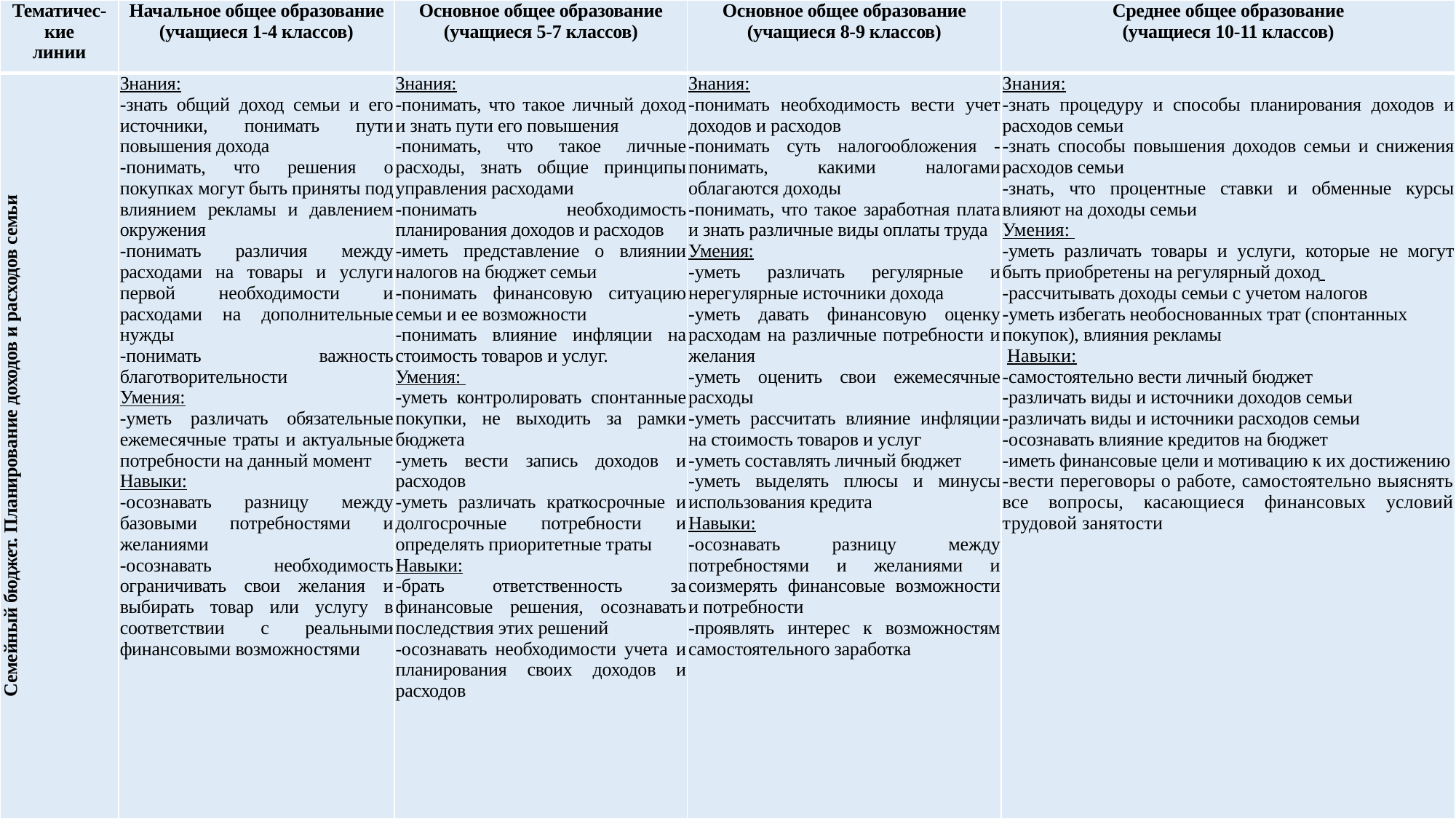

| Тематичес-кие линии | Начальное общее образование (учащиеся 1-4 классов) | Основное общее образование (учащиеся 5-7 классов) | Основное общее образование (учащиеся 8-9 классов) | Среднее общее образование (учащиеся 10-11 классов) |
| --- | --- | --- | --- | --- |
| Семейный бюджет. Планирование доходов и расходов семьи | Знания: -знать общий доход семьи и его источники, понимать пути повышения дохода -понимать, что решения о покупках могут быть приняты под влиянием рекламы и давлением окружения -понимать различия между расходами на товары и услуги первой необходимости и расходами на дополнительные нужды -понимать важность благотворительности Умения: -уметь различать обязательные ежемесячные траты и актуальные потребности на данный момент Навыки: -осознавать разницу между базовыми потребностями и желаниями -осознавать необходимость ограничивать свои желания и выбирать товар или услугу в соответствии с реальными финансовыми возможностями | Знания: -понимать, что такое личный доход и знать пути его повышения -понимать, что такое личные расходы, знать общие принципы управления расходами -понимать необходимость планирования доходов и расходов -иметь представление о влиянии налогов на бюджет семьи -понимать финансовую ситуацию семьи и ее возможности -понимать влияние инфляции на стоимость товаров и услуг. Умения: -уметь контролировать спонтанные покупки, не выходить за рамки бюджета -уметь вести запись доходов и расходов -уметь различать краткосрочные и долгосрочные потребности и определять приоритетные траты Навыки: -брать ответственность за финансовые решения, осознавать последствия этих решений -осознавать необходимости учета и планирования своих доходов и расходов | Знания: -понимать необходимость вести учет доходов и расходов -понимать суть налогообложения -понимать, какими налогами облагаются доходы -понимать, что такое заработная плата и знать различные виды оплаты труда Умения: -уметь различать регулярные и нерегулярные источники дохода -уметь давать финансовую оценку расходам на различные потребности и желания -уметь оценить свои ежемесячные расходы -уметь рассчитать влияние инфляции на стоимость товаров и услуг -уметь составлять личный бюджет -уметь выделять плюсы и минусы использования кредита Навыки: -осознавать разницу между потребностями и желаниями и соизмерять финансовые возможности и потребности -проявлять интерес к возможностям самостоятельного заработка | Знания: -знать процедуру и способы планирования доходов и расходов семьи -знать способы повышения доходов семьи и снижения расходов семьи -знать, что процентные ставки и обменные курсы влияют на доходы семьи Умения: -уметь различать товары и услуги, которые не могут быть приобретены на регулярный доход -рассчитывать доходы семьи с учетом налогов -уметь избегать необоснованных трат (спонтанных покупок), влияния рекламы Навыки: -самостоятельно вести личный бюджет -различать виды и источники доходов семьи -различать виды и источники расходов семьи -осознавать влияние кредитов на бюджет -иметь финансовые цели и мотивацию к их достижению -вести переговоры о работе, самостоятельно выяснять все вопросы, касающиеся финансовых условий трудовой занятости |